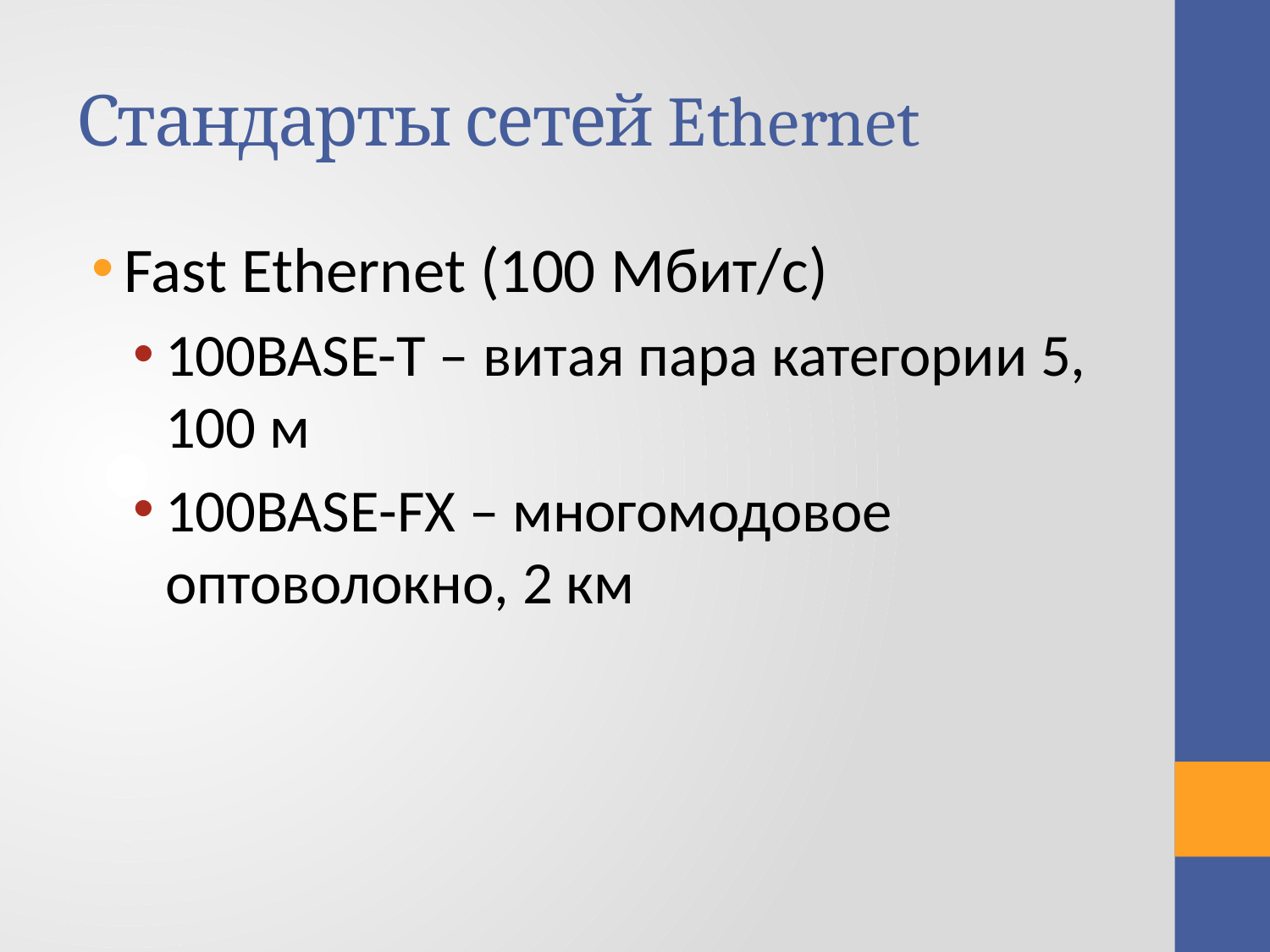

# Стандарты сетей Ethernet
Fast Ethernet (100 Мбит/с)
100BASE-T – витая пара категории 5, 100 м
100BASE-FX – многомодовое оптоволокно, 2 км